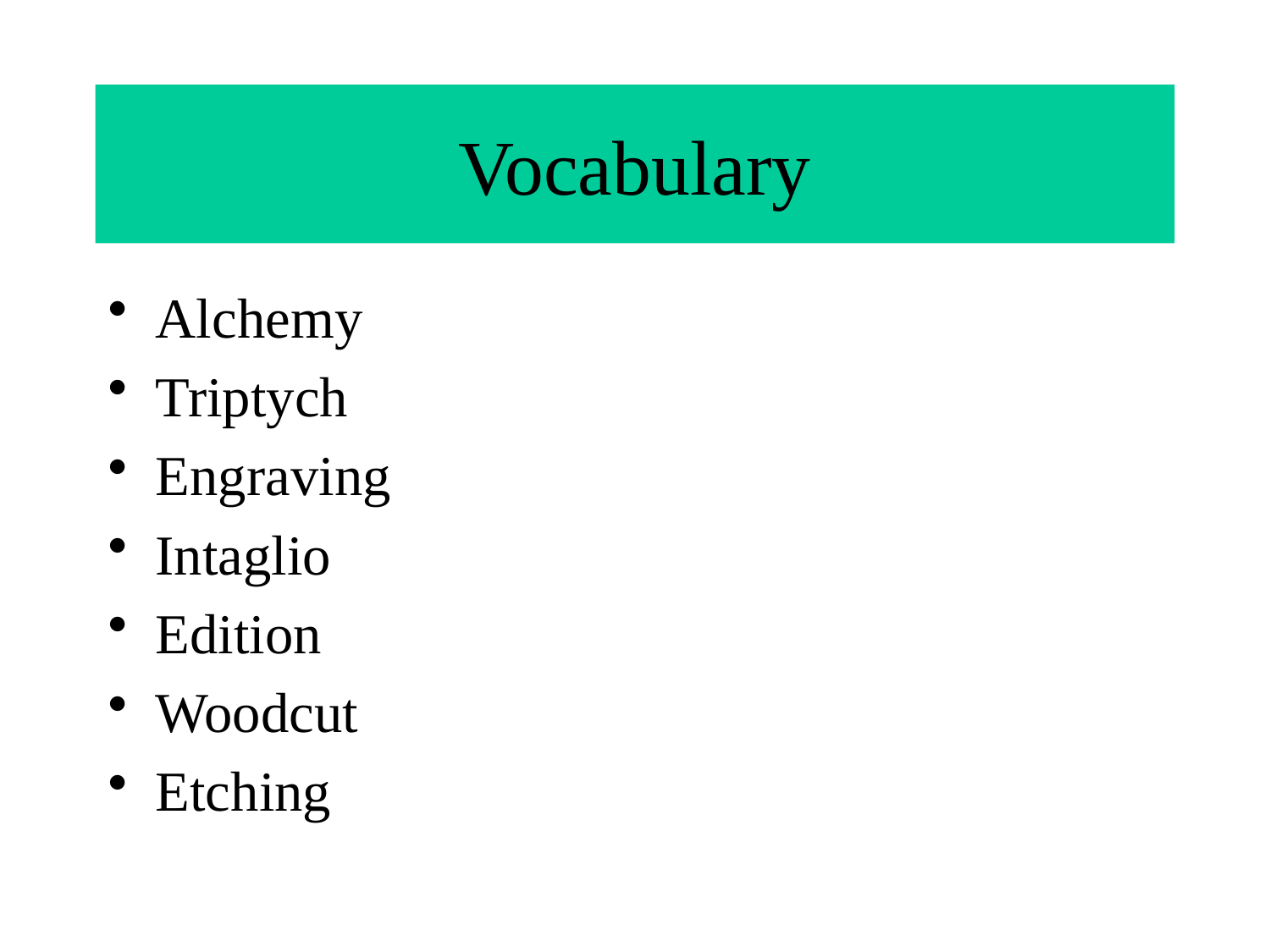

# Vocabulary
Alchemy
Triptych
Engraving
Intaglio
Edition
Woodcut
Etching